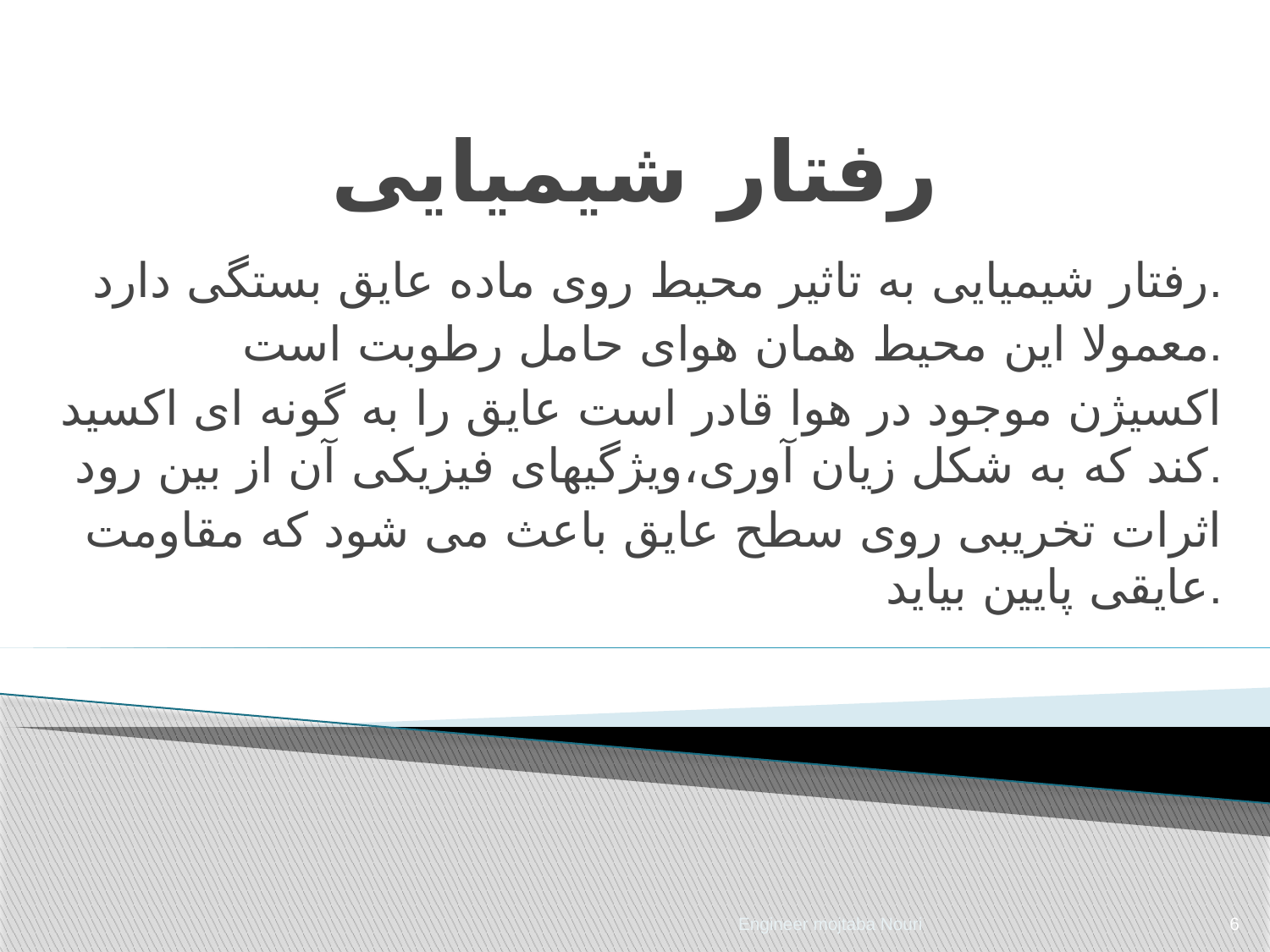

# رفتار شیمیایی
رفتار شیمیایی به تاثیر محیط روی ماده عایق بستگی دارد.
معمولا این محیط همان هوای حامل رطوبت است.
اکسیژن موجود در هوا قادر است عایق را به گونه ای اکسید کند که به شکل زیان آوری،ویژگیهای فیزیکی آن از بین رود.
اثرات تخریبی روی سطح عایق باعث می شود که مقاومت عایقی پایین بیاید.
Engineer mojtaba Nouri
6